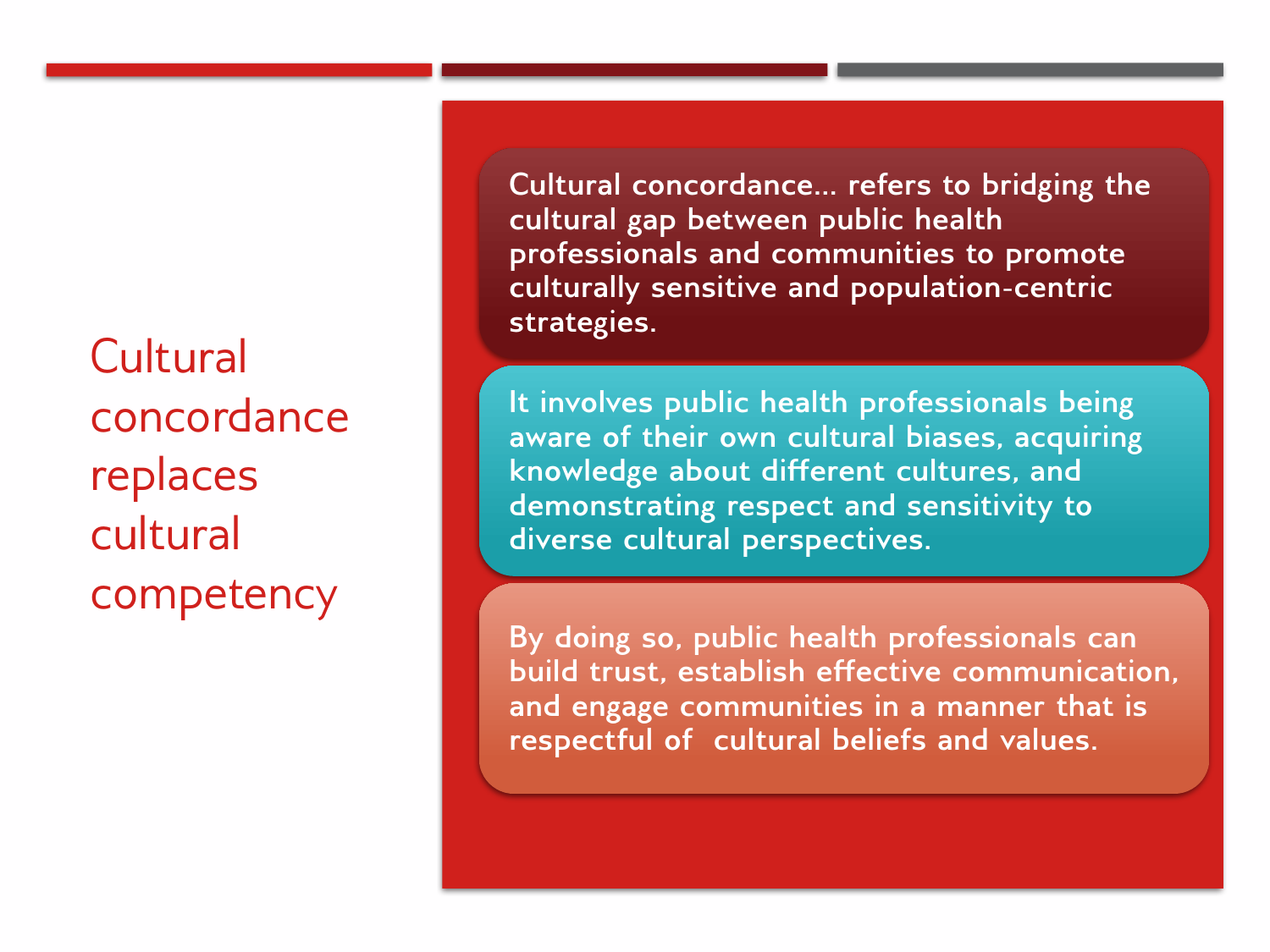

# Cultural concordance replaces cultural competency
Cultural concordance… refers to bridging the cultural gap between public health professionals and communities to promote culturally sensitive and population-centric strategies.
It involves public health professionals being aware of their own cultural biases, acquiring knowledge about different cultures, and demonstrating respect and sensitivity to diverse cultural perspectives.
By doing so, public health professionals can build trust, establish effective communication, and engage communities in a manner that is respectful of  cultural beliefs and values.